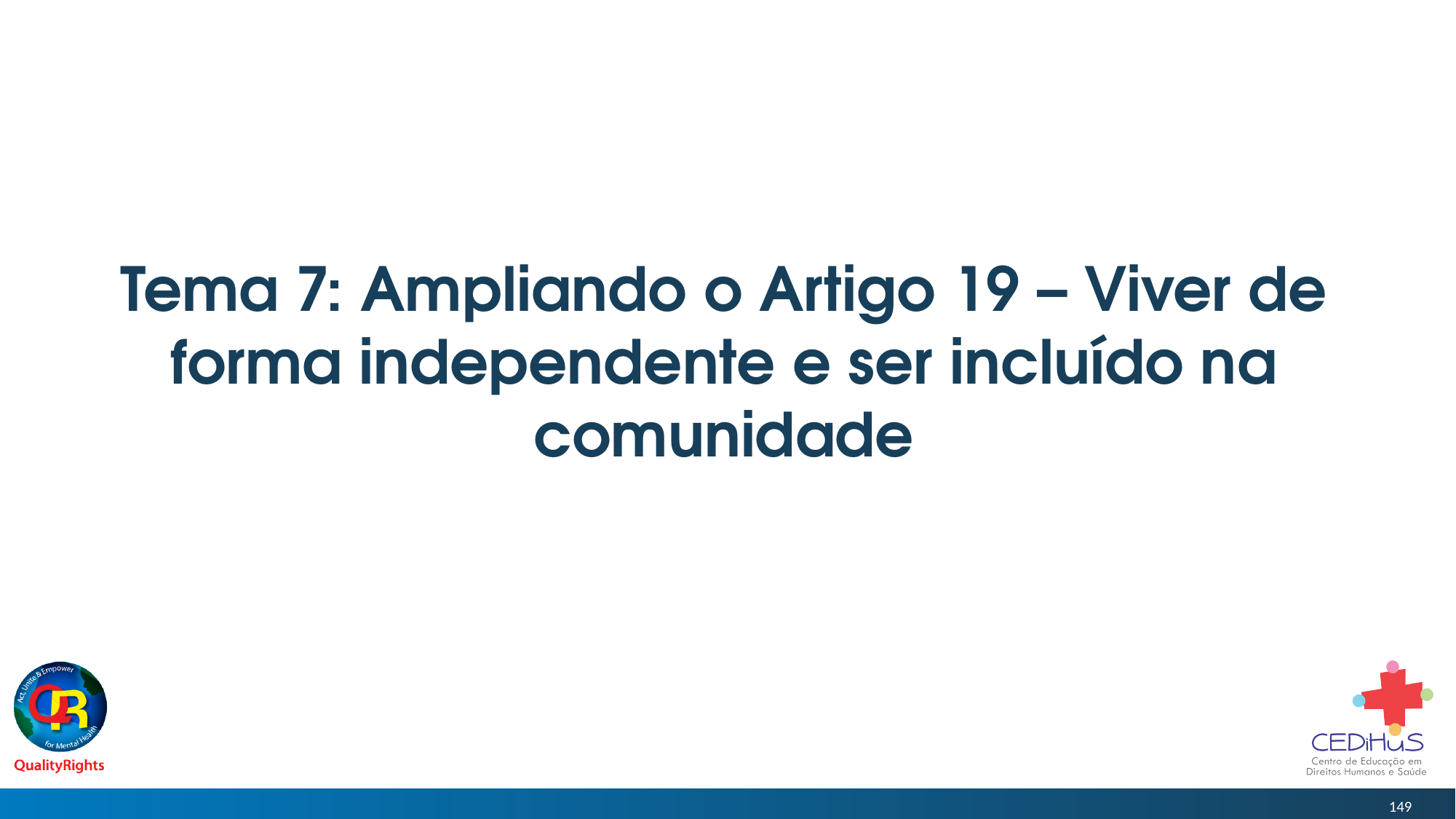

# Tema 7: Ampliando o Artigo 19 – Viver de forma independente e ser incluído na comunidade